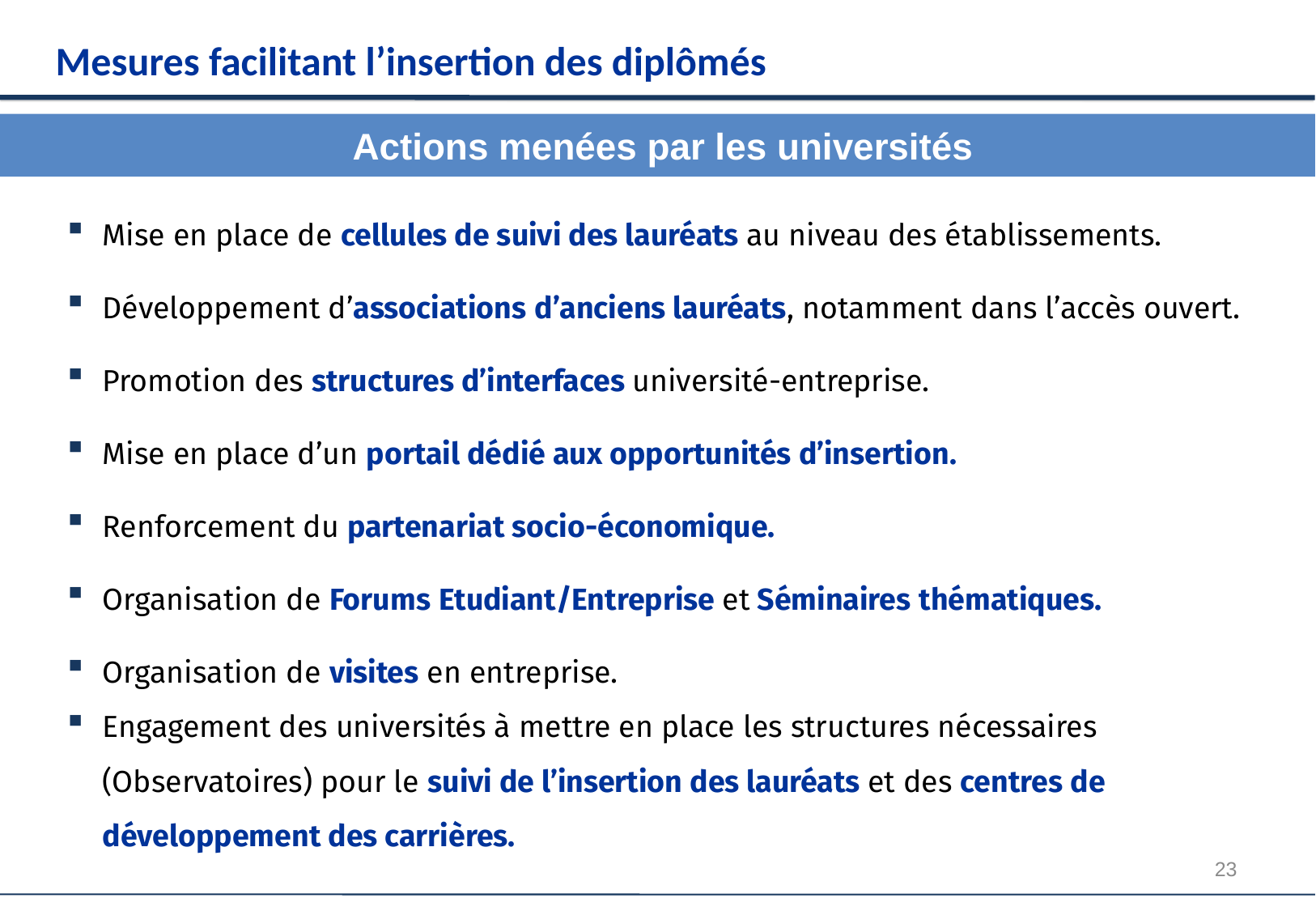

Mesures facilitant l’insertion des diplômés
 Actions menées par les universités
Mise en place de cellules de suivi des lauréats au niveau des établissements.

Développement d’associations d’anciens lauréats, notamment dans l’accès ouvert.

Promotion des structures d’interfaces université-entreprise.

Mise en place d’un portail dédié aux opportunités d’insertion.

Renforcement du partenariat socio-économique.

Organisation de Forums Etudiant/Entreprise et Séminaires thématiques.

Organisation de visites en entreprise.
Engagement des universités à mettre en place les structures nécessaires (Observatoires) pour le suivi de l’insertion des lauréats et des centres de développement des carrières.

23